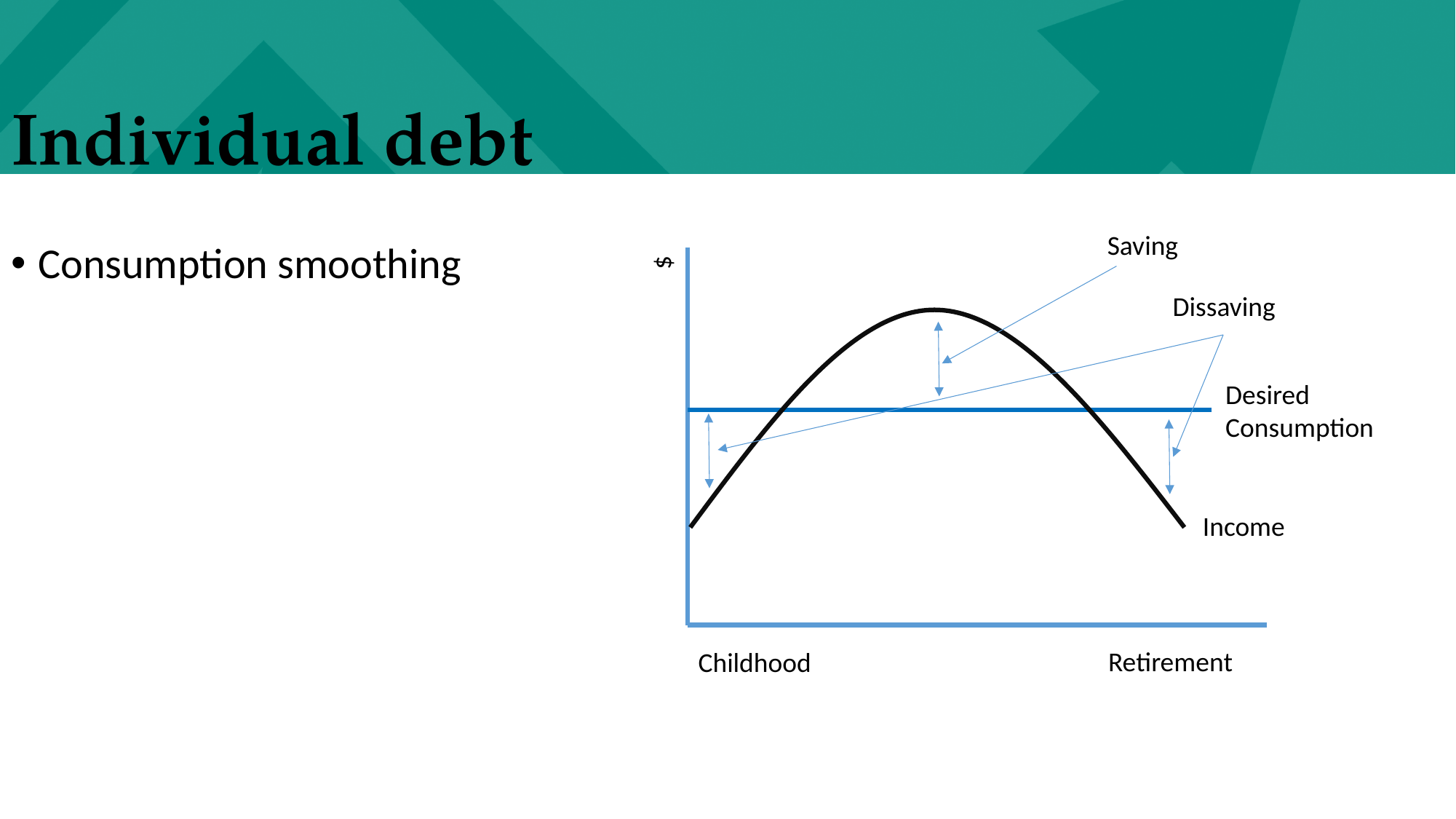

Individual debt
Saving
Consumption smoothing
$
Dissaving

Desired Consumption
Income
Retirement
Childhood